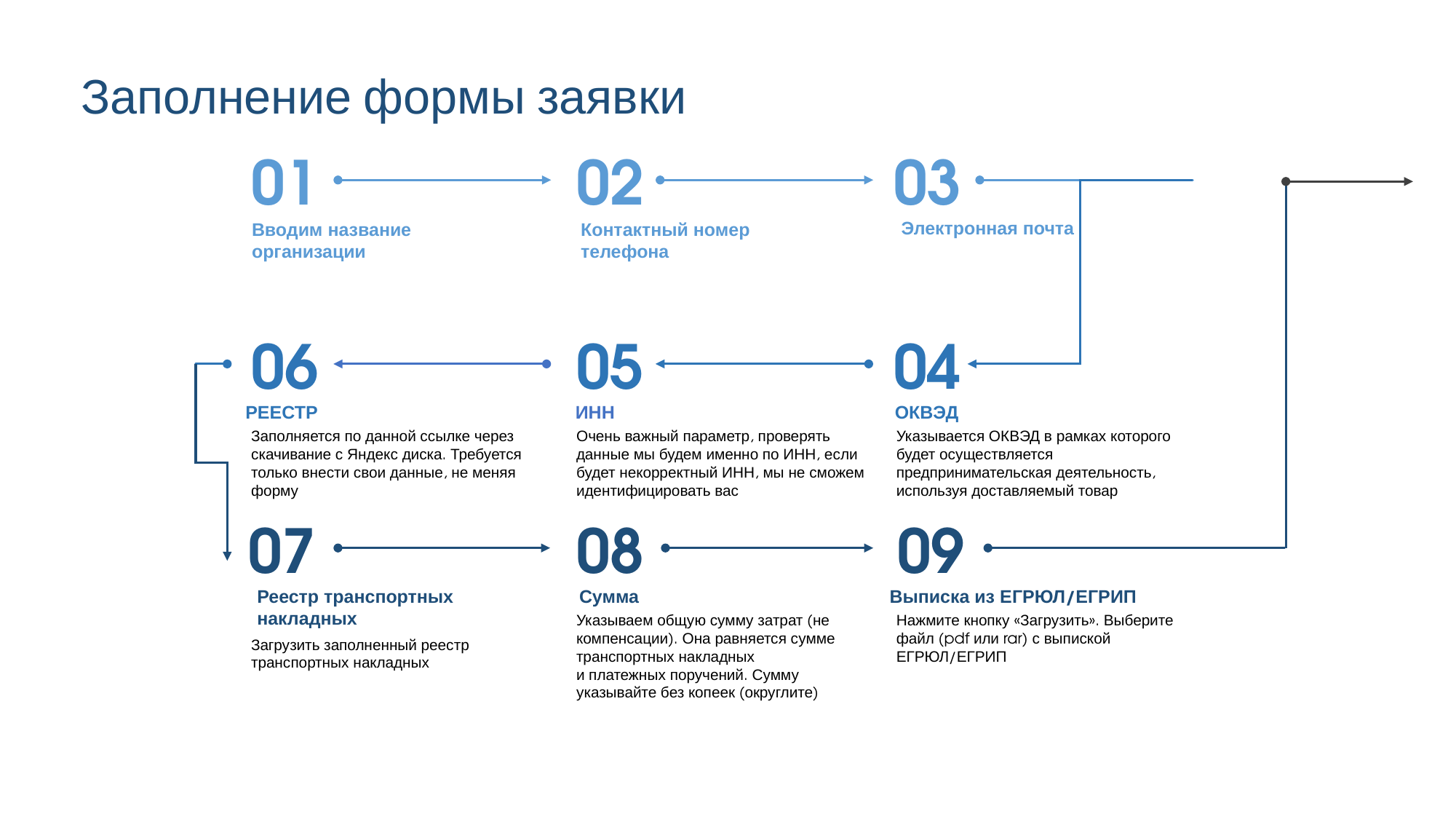

Заполнение формы заявки
01
02
03
Электронная почта
Вводим название
организации
Контактный номер
телефона
06
05
04
РЕЕСТР
Указывается ОКВЭД в рамках которого будет осуществляется предпринимательская деятельность, используя доставляемый товар
ИНН
Заполняется по данной ссылке через скачивание с Яндекс диска. Требуется только внести свои данные, не меняя форму
Очень важный параметр, проверять данные мы будем именно по ИНН, если будет некорректный ИНН, мы не сможем идентифицировать вас
ОКВЭД
07
08
09
Реестр транспортных
накладных
Загрузить заполненный реестр
транспортных накладных
Сумма
Указываем общую сумму затрат (не компенсации). Она равняется сумме транспортных накладных
и платежных поручений. Сумму указывайте без копеек (округлите)
Выписка из ЕГРЮЛ/ЕГРИП
Нажмите кнопку «Загрузить». Выберите файл (pdf или rar) с выпиской ЕГРЮЛ/ЕГРИП